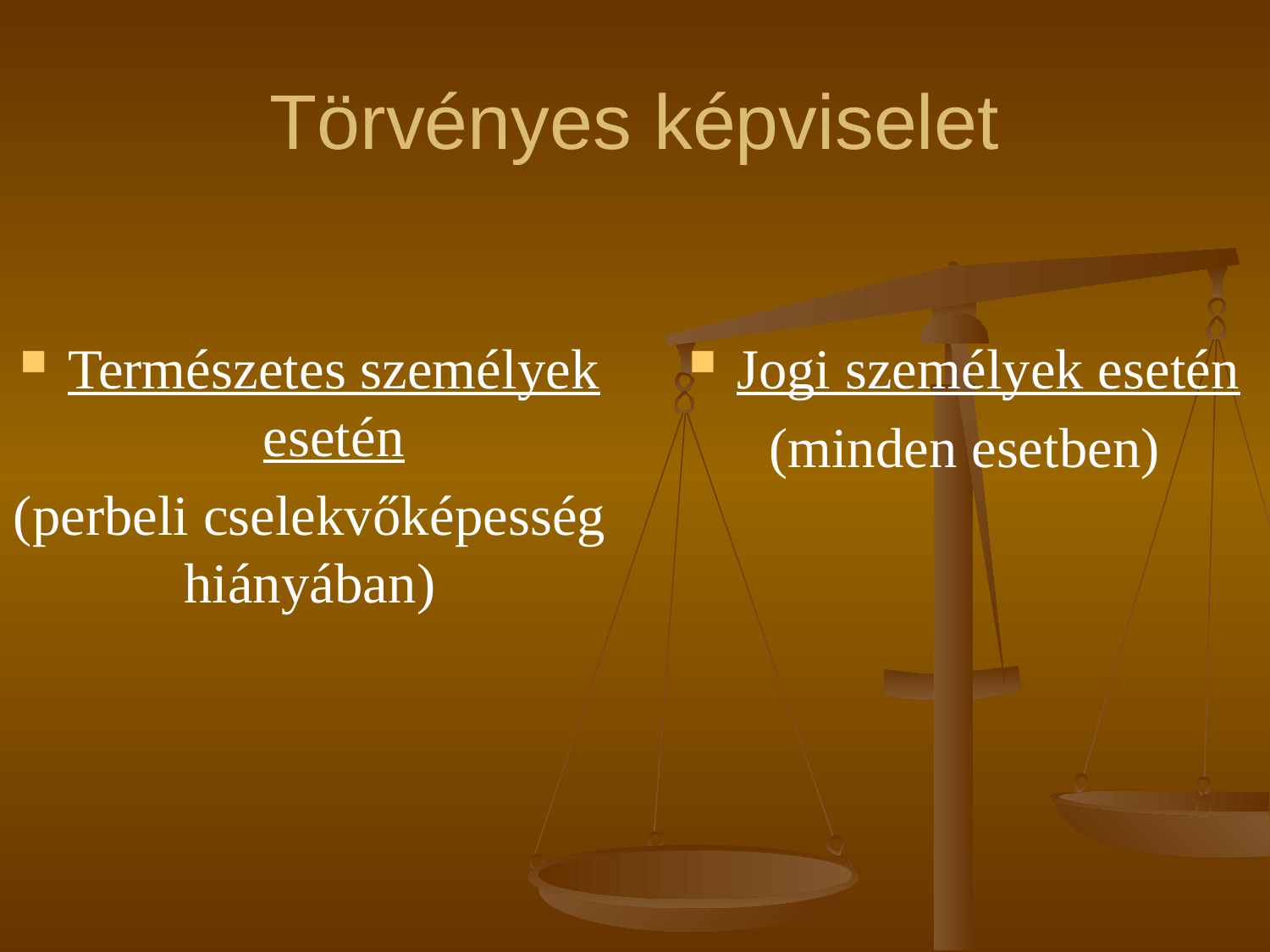

# Törvényes képviselet
Természetes személyek esetén
(perbeli cselekvőképesség hiányában)

Jogi személyek esetén
(minden esetben)